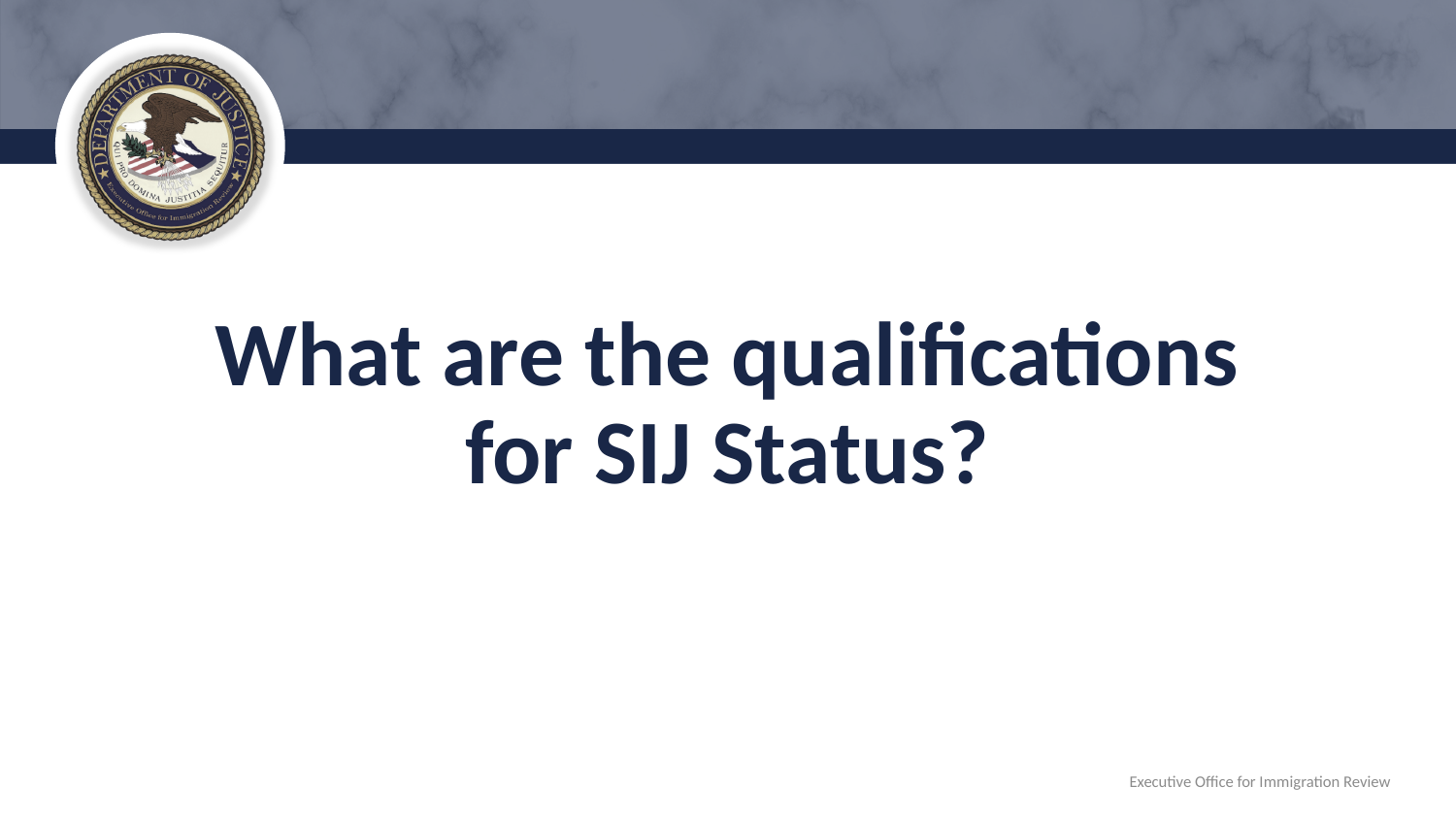

# What are the qualifications for SIJ Status?
Executive Office for Immigration Review